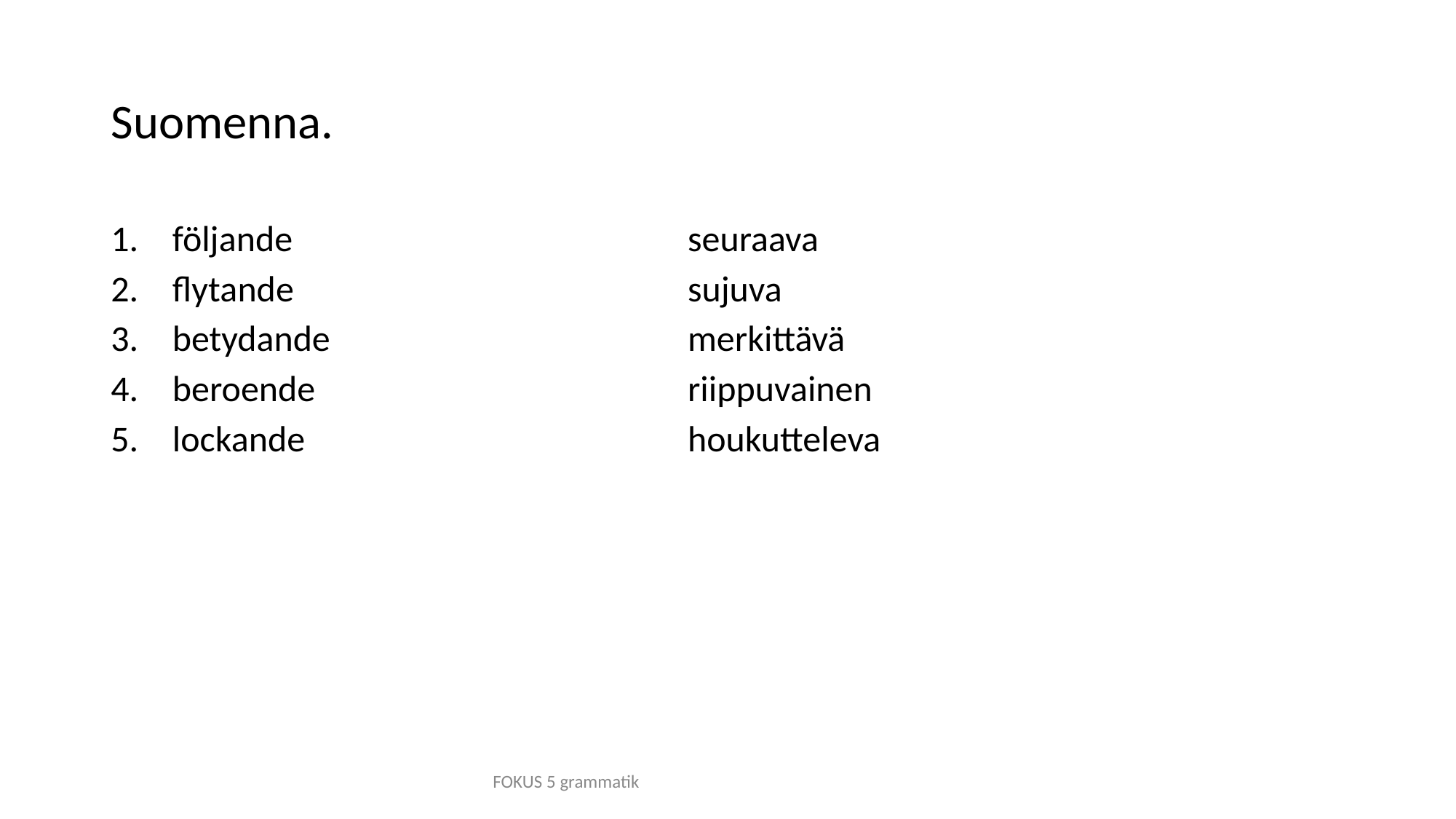

# Suomenna.
följande
flytande
betydande
beroende
lockande

seuraava
sujuva
merkittävä
riippuvainen
houkutteleva

FOKUS 5 grammatik